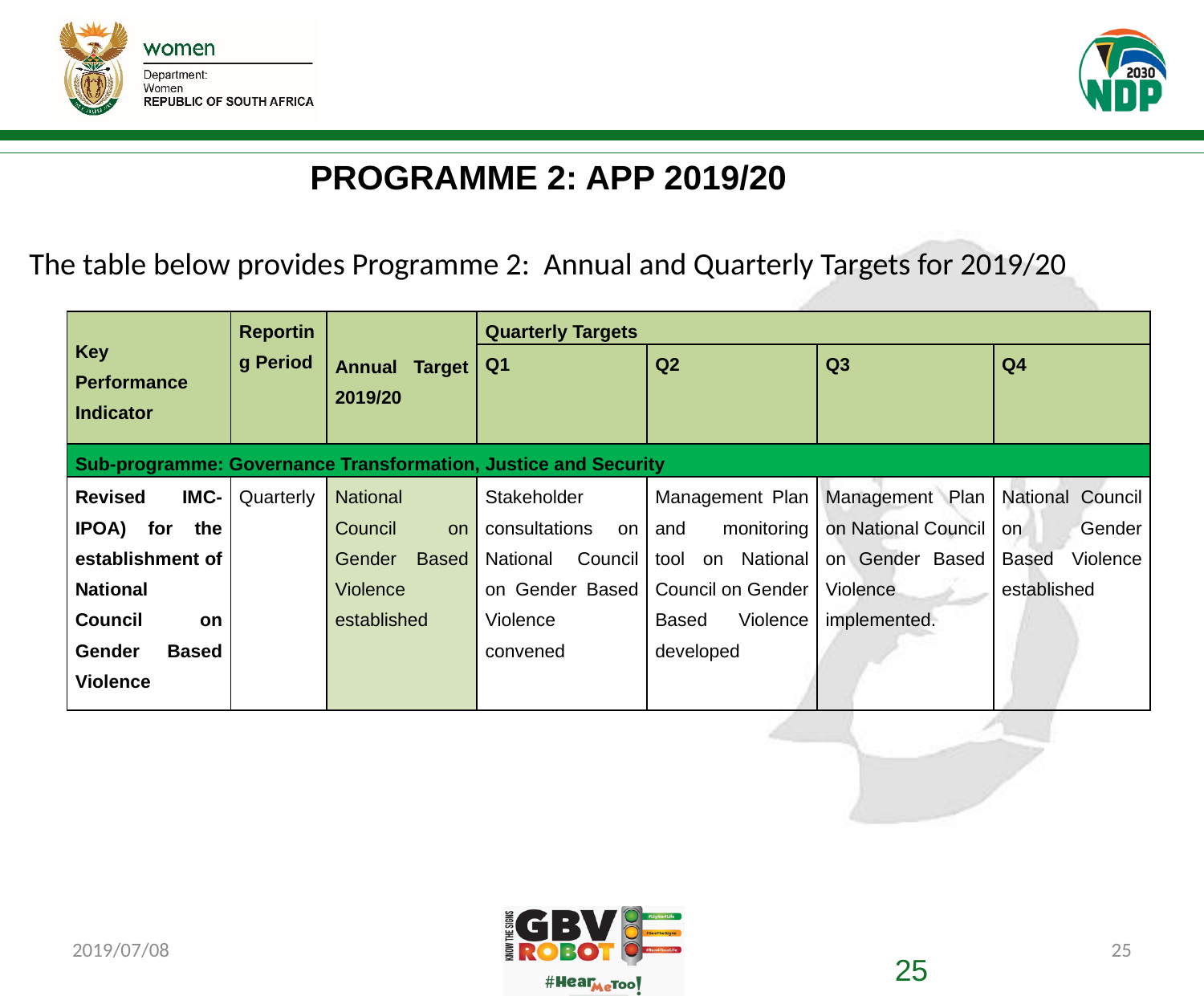

# PROGRAMME 2: APP 2019/20
The table below provides Programme 2:  Annual and Quarterly Targets for 2019/20
| Key Performance Indicator | Reporting Period | Annual Target 2019/20 | Quarterly Targets |  |  |  |
| --- | --- | --- | --- | --- | --- | --- |
|  |  |  | Q1 | Q2 | Q3 | Q4 |
| Sub-programme: Governance Transformation, Justice and Security |  |  |  |  |  |  |
| Revised IMC-IPOA) for the establishment of National Council on Gender Based Violence | Quarterly | National Council on Gender Based Violence established | Stakeholder consultations on National Council on Gender Based Violence convened | Management Plan and monitoring tool on National Council on Gender Based Violence developed | Management Plan on National Council on Gender Based Violence implemented. | National Council on Gender Based Violence established |
2019/07/08
25